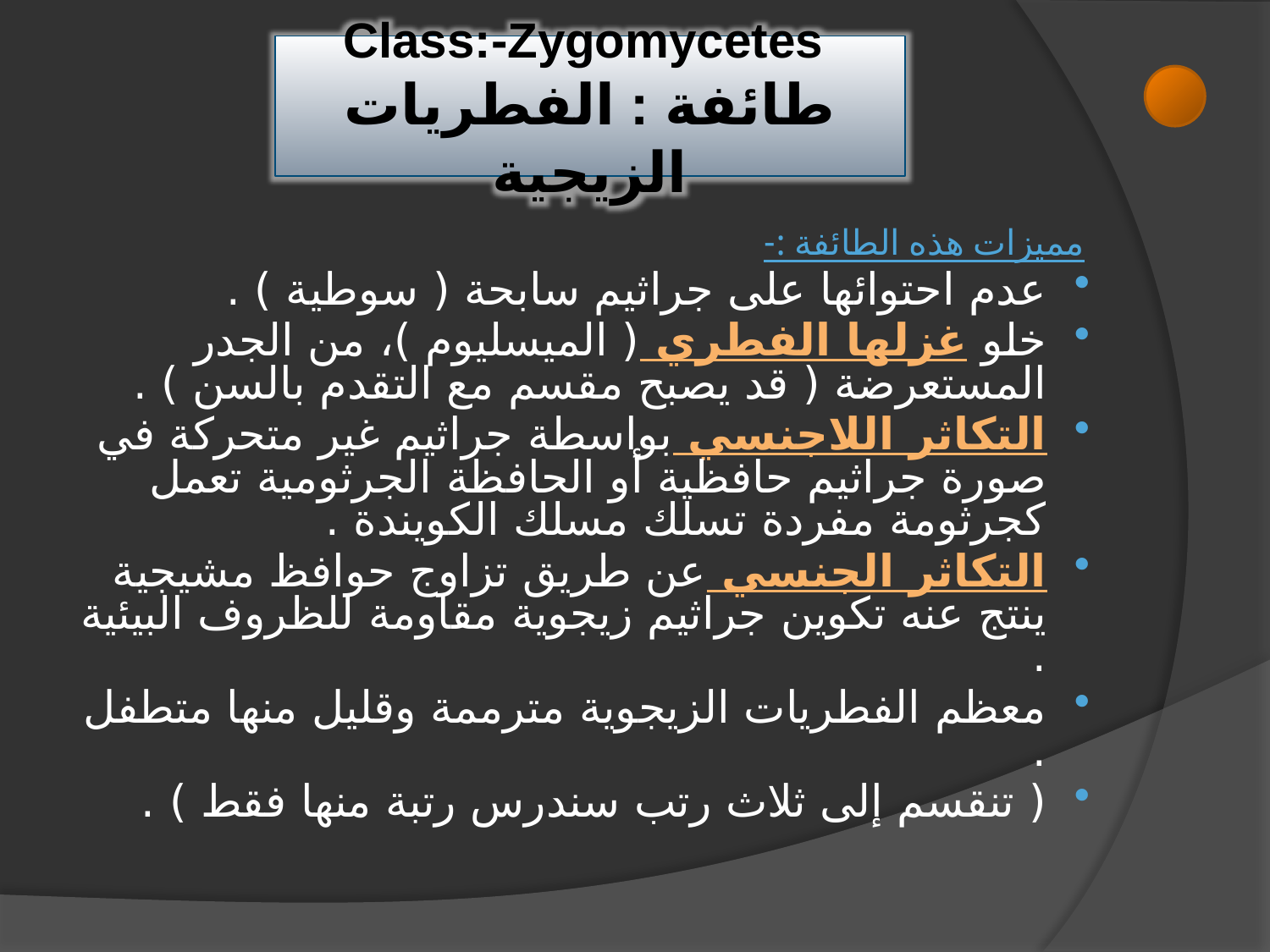

Class:-Zygomycetes
طائفة : الفطريات الزيجية

مميزات هذه الطائفة :-
عدم احتوائها على جراثيم سابحة ( سوطية ) .
خلو غزلها الفطري ( الميسليوم )، من الجدر المستعرضة ( قد يصبح مقسم مع التقدم بالسن ) .
التكاثر اللاجنسي بواسطة جراثيم غير متحركة في صورة جراثيم حافظية أو الحافظة الجرثومية تعمل كجرثومة مفردة تسلك مسلك الكويندة .
التكاثر الجنسي عن طريق تزاوج حوافظ مشيجية ينتج عنه تكوين جراثيم زيجوية مقاومة للظروف البيئية .
معظم الفطريات الزيجوية مترممة وقليل منها متطفل .
( تنقسم إلى ثلاث رتب سندرس رتبة منها فقط ) .